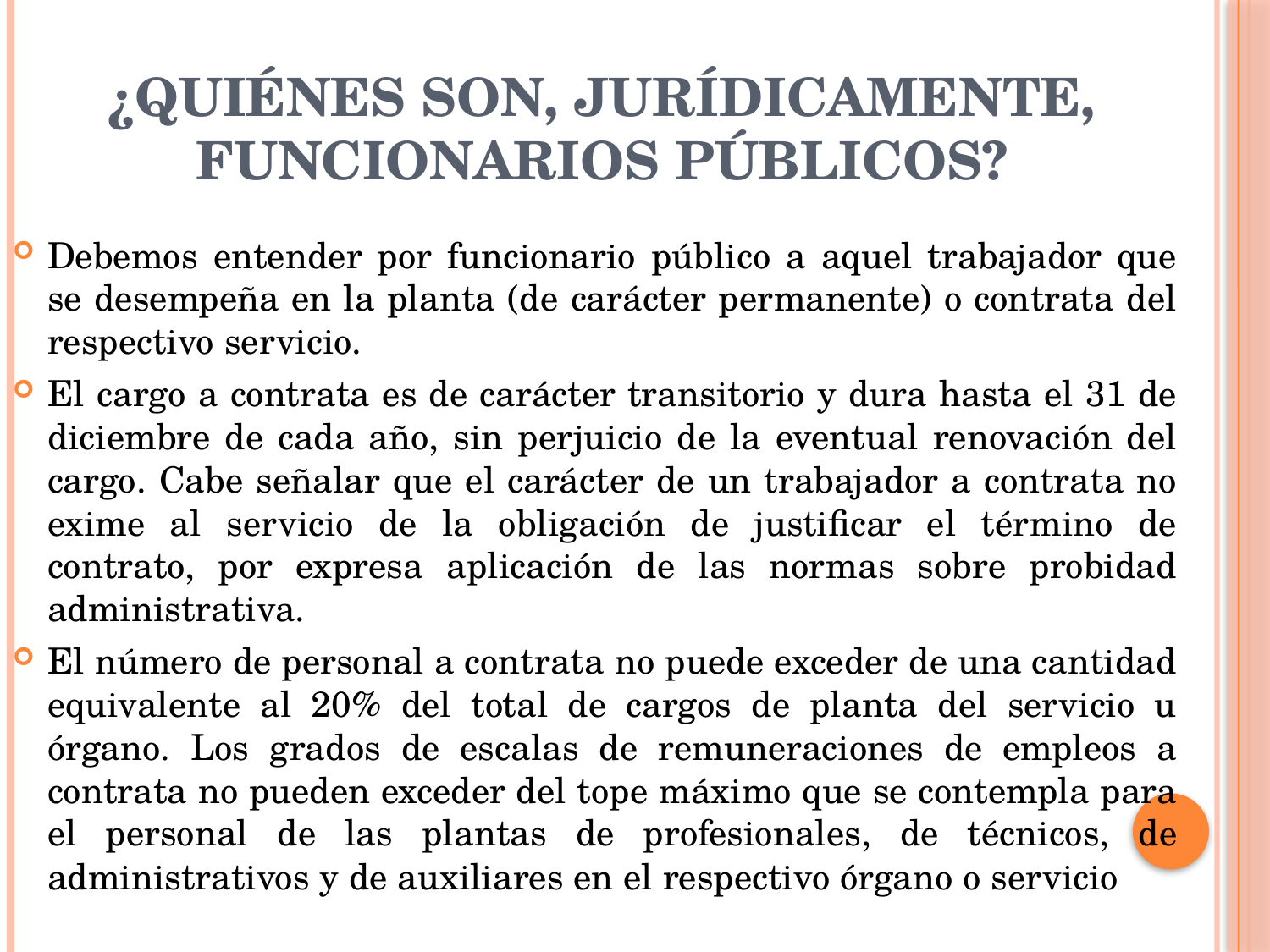

# ¿Quiénes son, jurídicamente, funcionarios públicos?
Debemos entender por funcionario público a aquel trabajador que se desempeña en la planta (de carácter permanente) o contrata del respectivo servicio.
El cargo a contrata es de carácter transitorio y dura hasta el 31 de diciembre de cada año, sin perjuicio de la eventual renovación del cargo. Cabe señalar que el carácter de un trabajador a contrata no exime al servicio de la obligación de justificar el término de contrato, por expresa aplicación de las normas sobre probidad administrativa.
El número de personal a contrata no puede exceder de una cantidad equivalente al 20% del total de cargos de planta del servicio u órgano. Los grados de escalas de remuneraciones de empleos a contrata no pueden exceder del tope máximo que se contempla para el personal de las plantas de profesionales, de técnicos, de administrativos y de auxiliares en el respectivo órgano o servicio